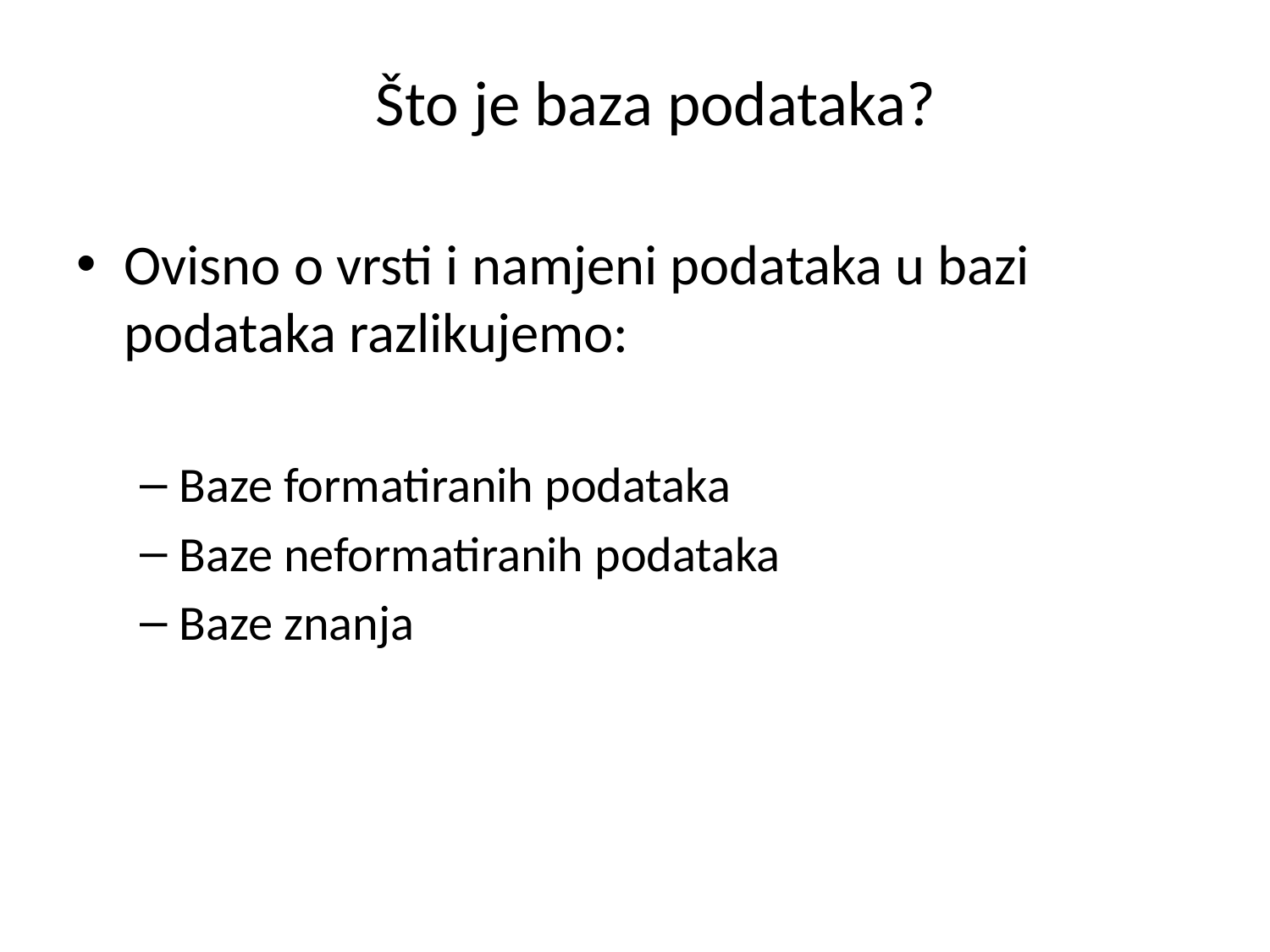

Što je baza podataka?
Ovisno o vrsti i namjeni podataka u bazi podataka razlikujemo:

Baze formatiranih podataka
Baze neformatiranih podataka
Baze znanja